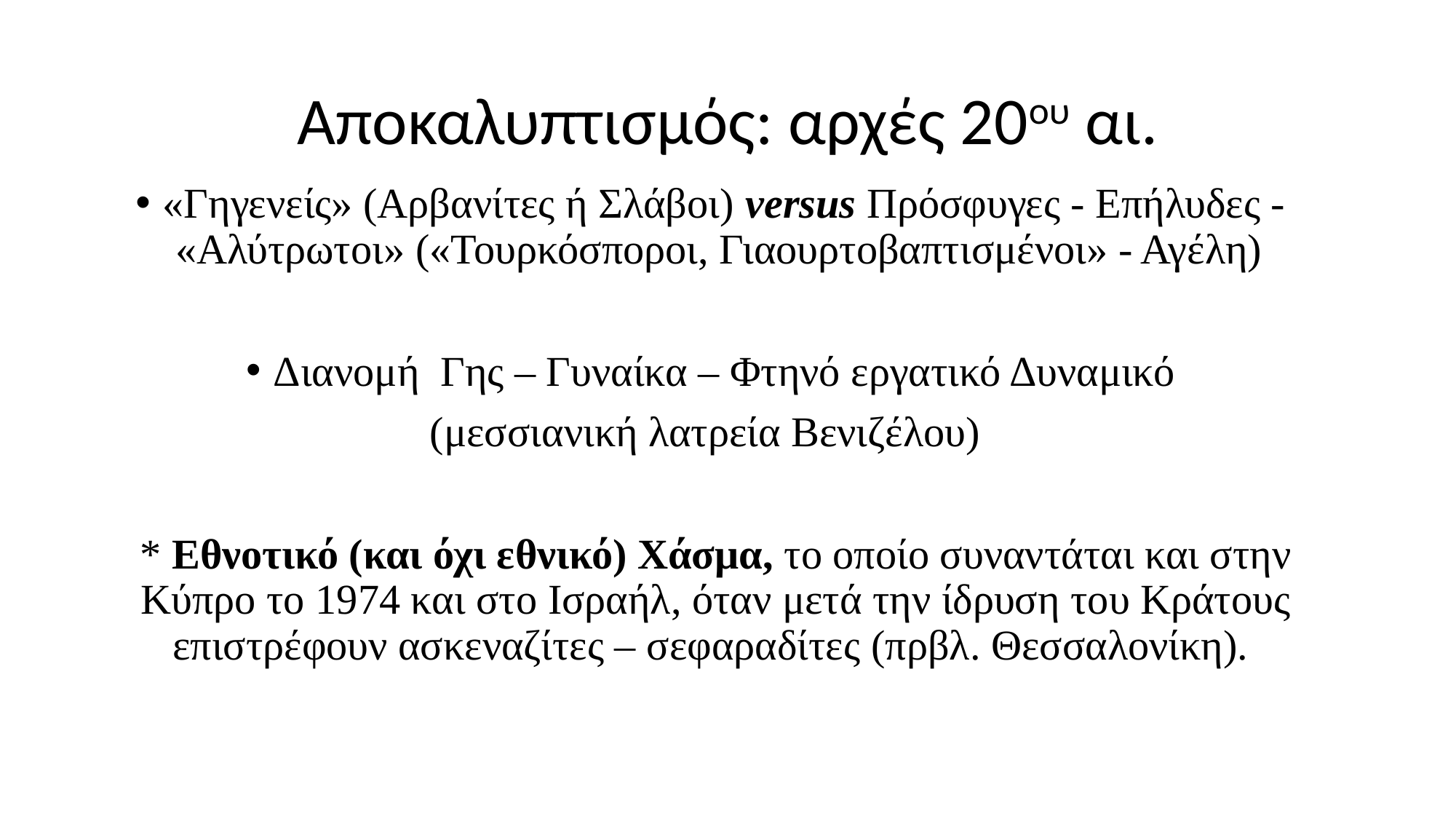

# Αποκαλυπτισμός: αρχές 20ου αι.
«Γηγενείς» (Αρβανίτες ή Σλάβοι) versus Πρόσφυγες - Επήλυδες -  «Αλύτρωτοι» («Τουρκόσποροι, Γιαουρτοβαπτισμένοι» - Αγέλη)

Διανομή  Γης – Γυναίκα – Φτηνό εργατικό Δυναμικό
(μεσσιανική λατρεία Βενιζέλου)

* Εθνοτικό (και όχι εθνικό) Χάσμα, το οποίο συναντάται και στην Κύπρο το 1974 και στο Ισραήλ, όταν μετά την ίδρυση του Κράτους επιστρέφουν ασκεναζίτες – σεφαραδίτες (πρβλ. Θεσσαλονίκη).